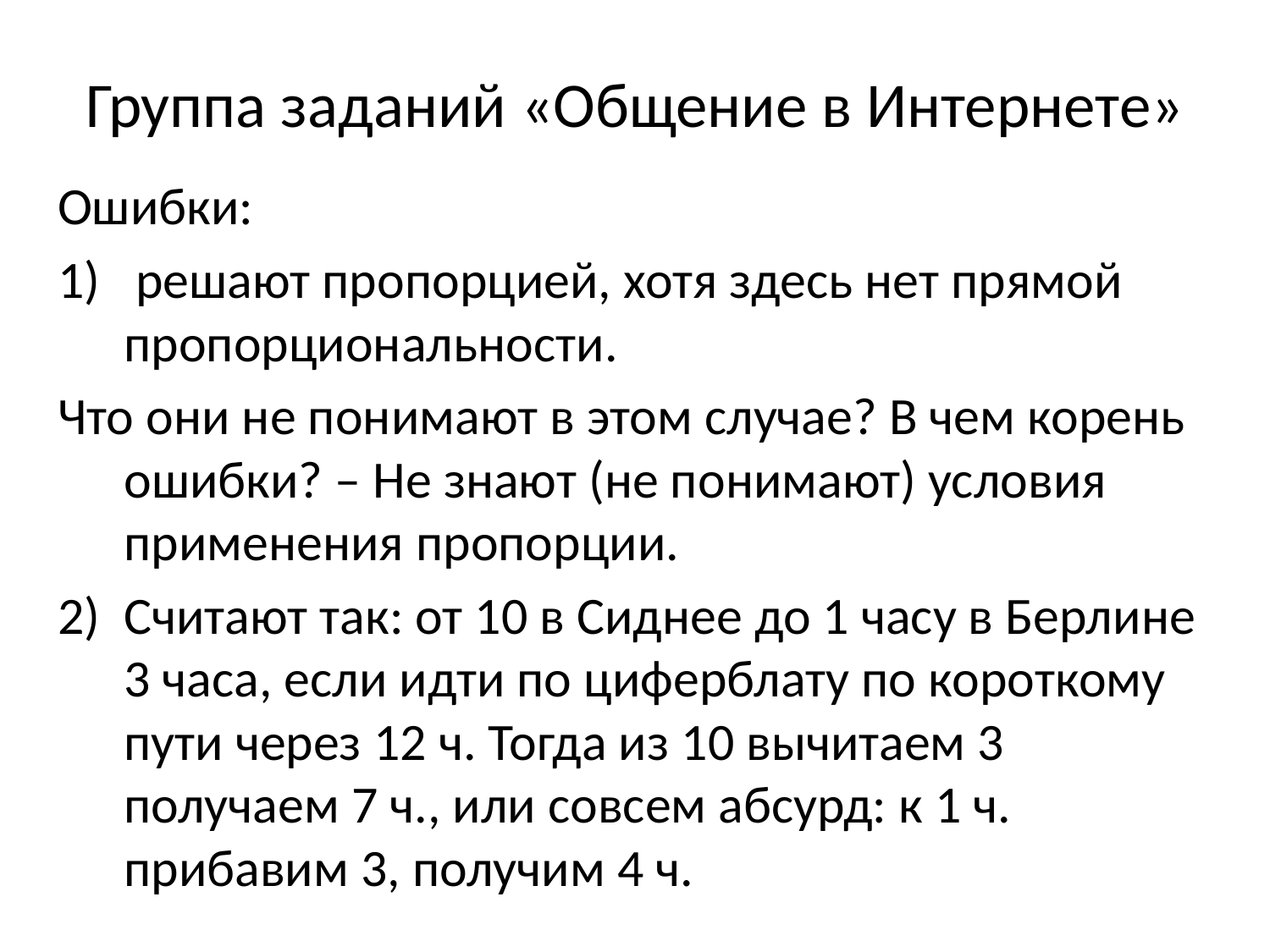

# Группа заданий «Общение в Интернете»
Ошибки:
 решают пропорцией, хотя здесь нет прямой пропорциональности.
Что они не понимают в этом случае? В чем корень ошибки? – Не знают (не понимают) условия применения пропорции.
Считают так: от 10 в Сиднее до 1 часу в Берлине 3 часа, если идти по циферблату по короткому пути через 12 ч. Тогда из 10 вычитаем 3 получаем 7 ч., или совсем абсурд: к 1 ч. прибавим 3, получим 4 ч.